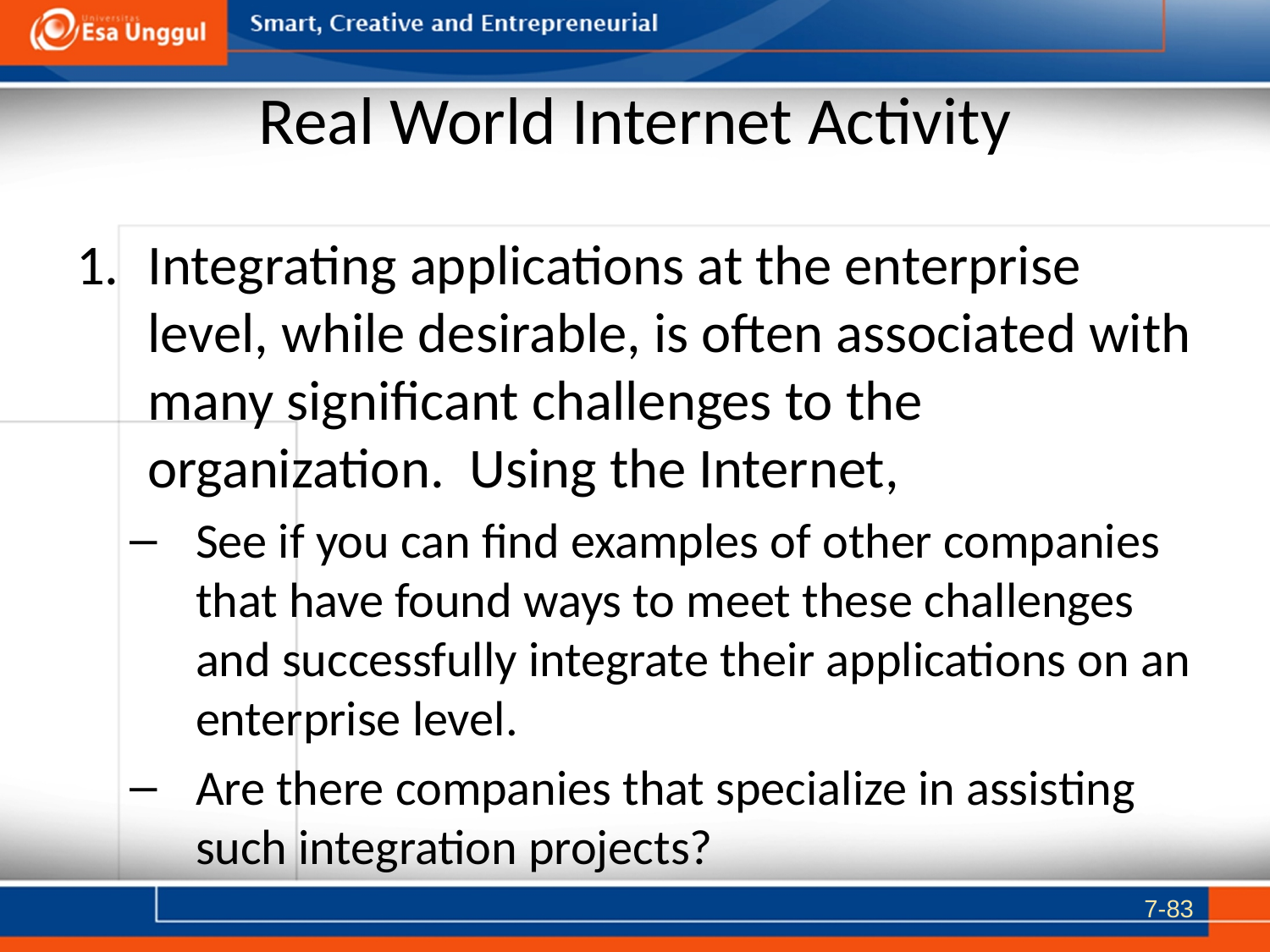

# Real World Internet Activity
Integrating applications at the enterprise level, while desirable, is often associated with many significant challenges to the organization.  Using the Internet,
See if you can find examples of other companies that have found ways to meet these challenges and successfully integrate their applications on an enterprise level.
Are there companies that specialize in assisting such integration projects?

7-83